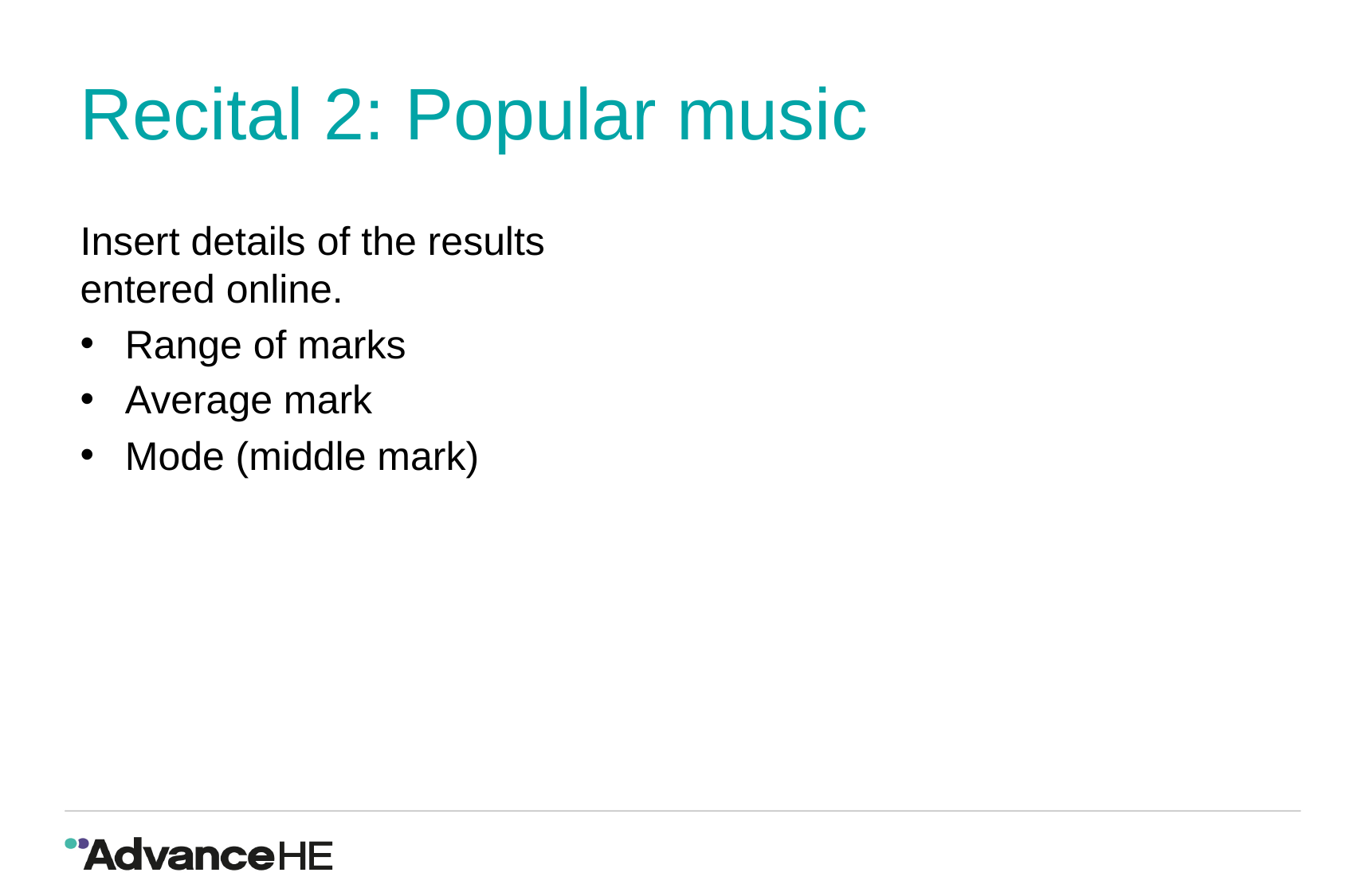

# Recital 2: Popular music
Insert details of the results entered online.
Range of marks
Average mark
Mode (middle mark)